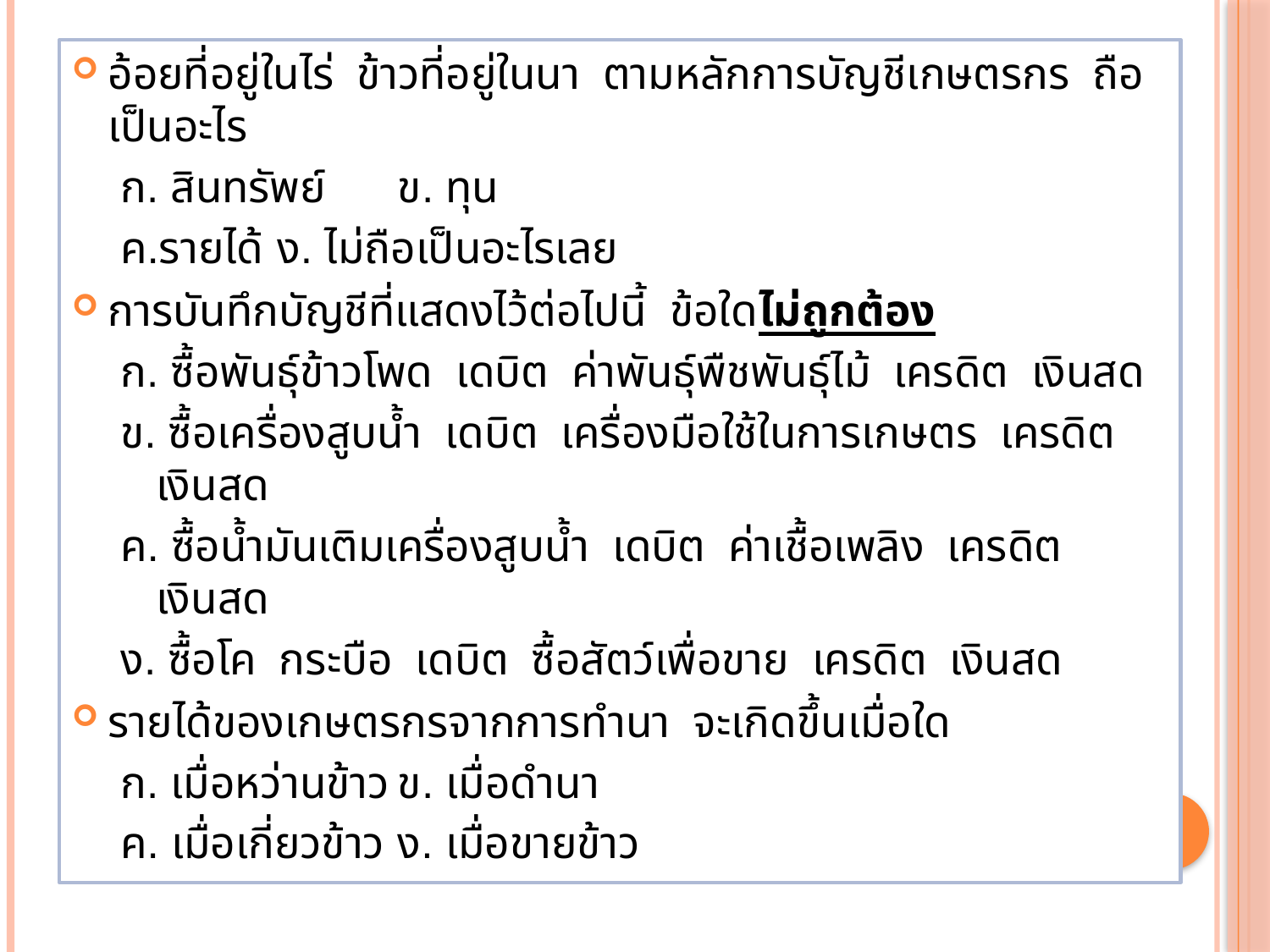

อ้อยที่อยู่ในไร่  ข้าวที่อยู่ในนา  ตามหลักการบัญชีเกษตรกร  ถือเป็นอะไร
ก. สินทรัพย์			ข. ทุน
ค.รายได้			ง. ไม่ถือเป็นอะไรเลย
การบันทึกบัญชีที่แสดงไว้ต่อไปนี้  ข้อใดไม่ถูกต้อง
ก. ซื้อพันธุ์ข้าวโพด  เดบิต  ค่าพันธุ์พืชพันธุ์ไม้  เครดิต  เงินสด
ข. ซื้อเครื่องสูบน้ำ  เดบิต  เครื่องมือใช้ในการเกษตร  เครดิต  เงินสด
ค. ซื้อน้ำมันเติมเครื่องสูบน้ำ  เดบิต  ค่าเชื้อเพลิง  เครดิต  เงินสด
ง. ซื้อโค  กระบือ  เดบิต  ซื้อสัตว์เพื่อขาย  เครดิต  เงินสด
รายได้ของเกษตรกรจากการทำนา  จะเกิดขึ้นเมื่อใด
ก. เมื่อหว่านข้าว			ข. เมื่อดำนา
ค. เมื่อเกี่ยวข้าว			ง. เมื่อขายข้าว